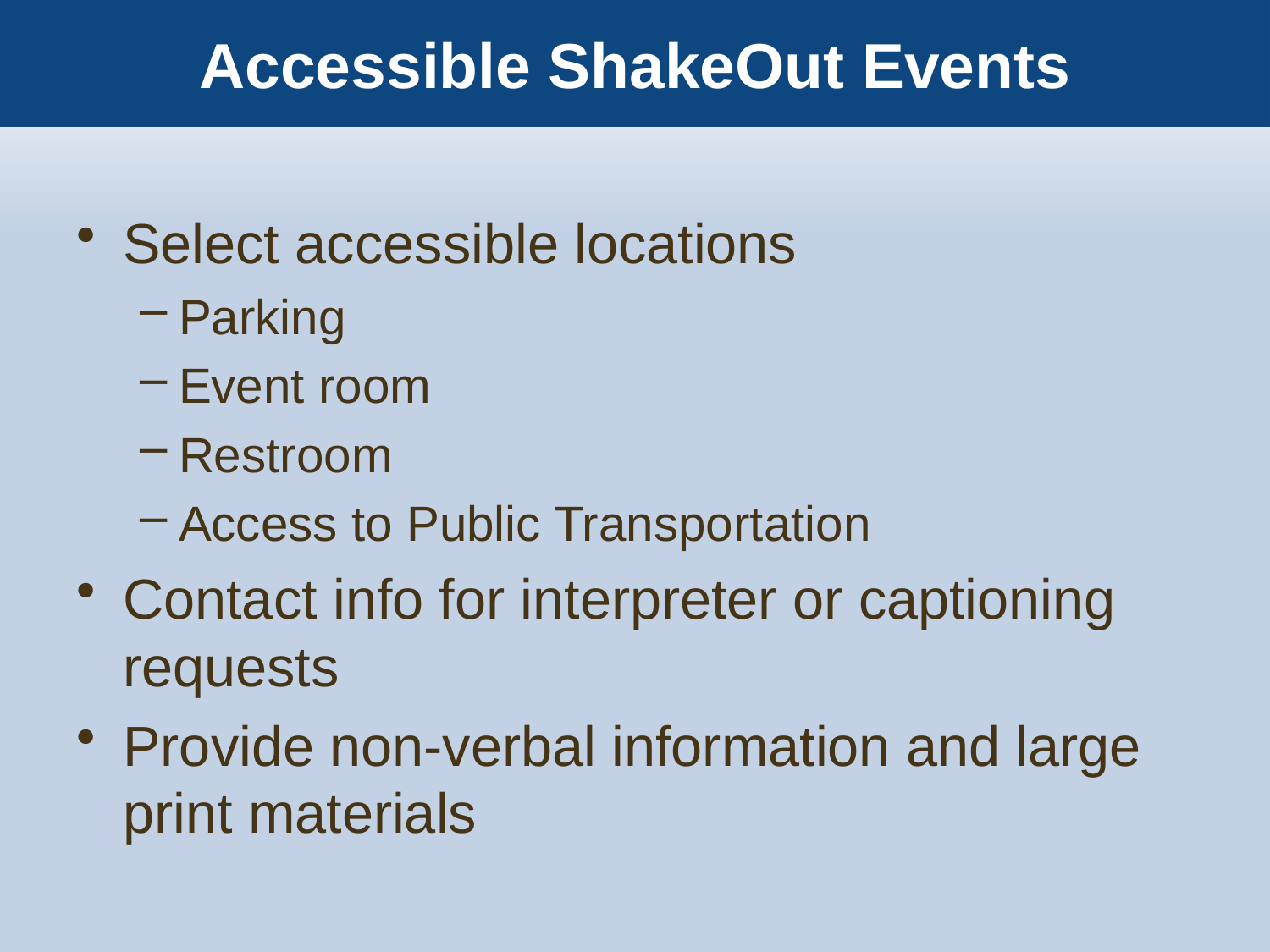

# Accessible ShakeOut Events
Select accessible locations
Parking
Event room
Restroom
Access to Public Transportation
Contact info for interpreter or captioning requests
Provide non-verbal information and large print materials